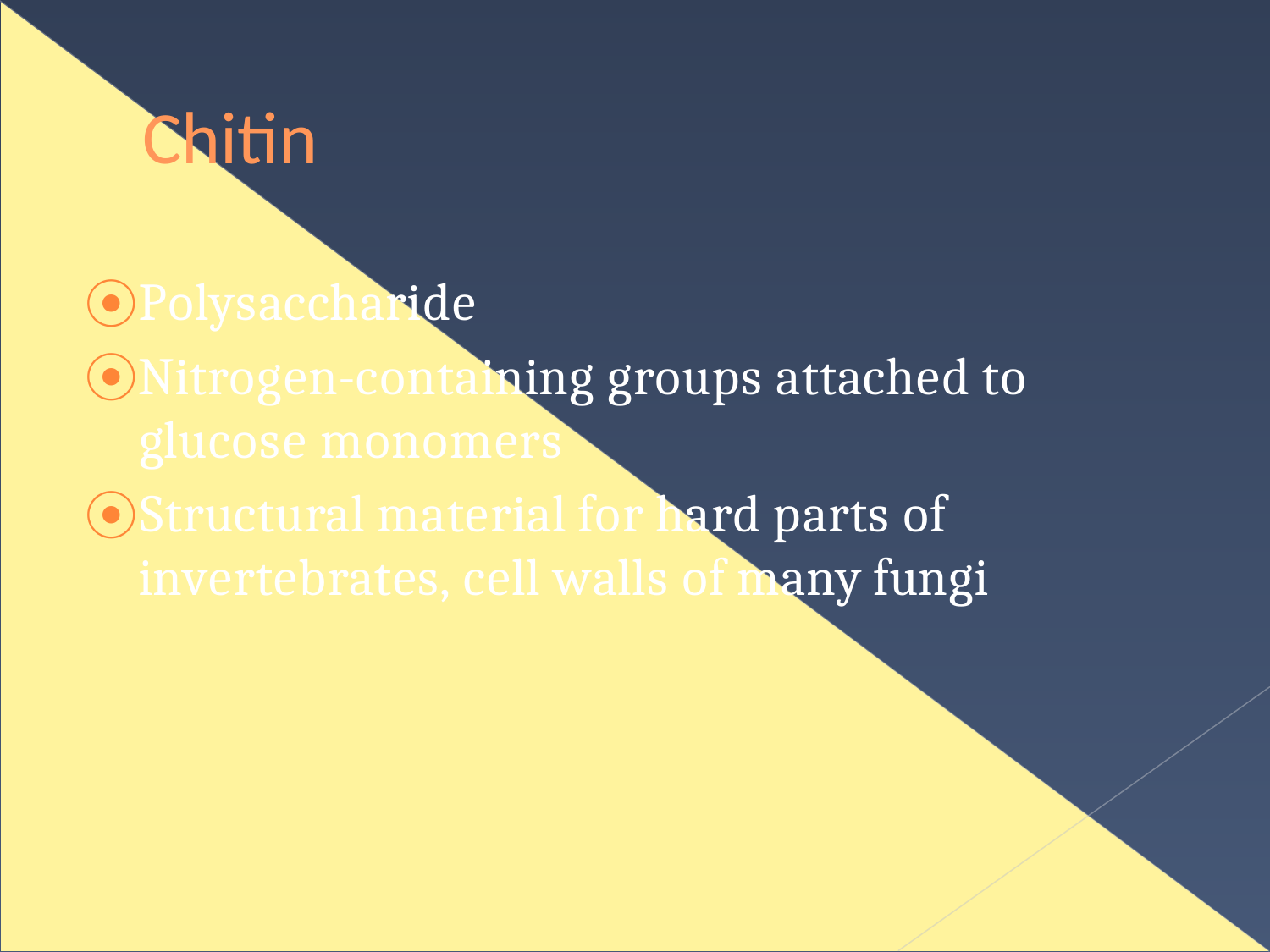

# Chitin
Polysaccharide
Nitrogen-containing groups attached to glucose monomers
Structural material for hard parts of invertebrates, cell walls of many fungi